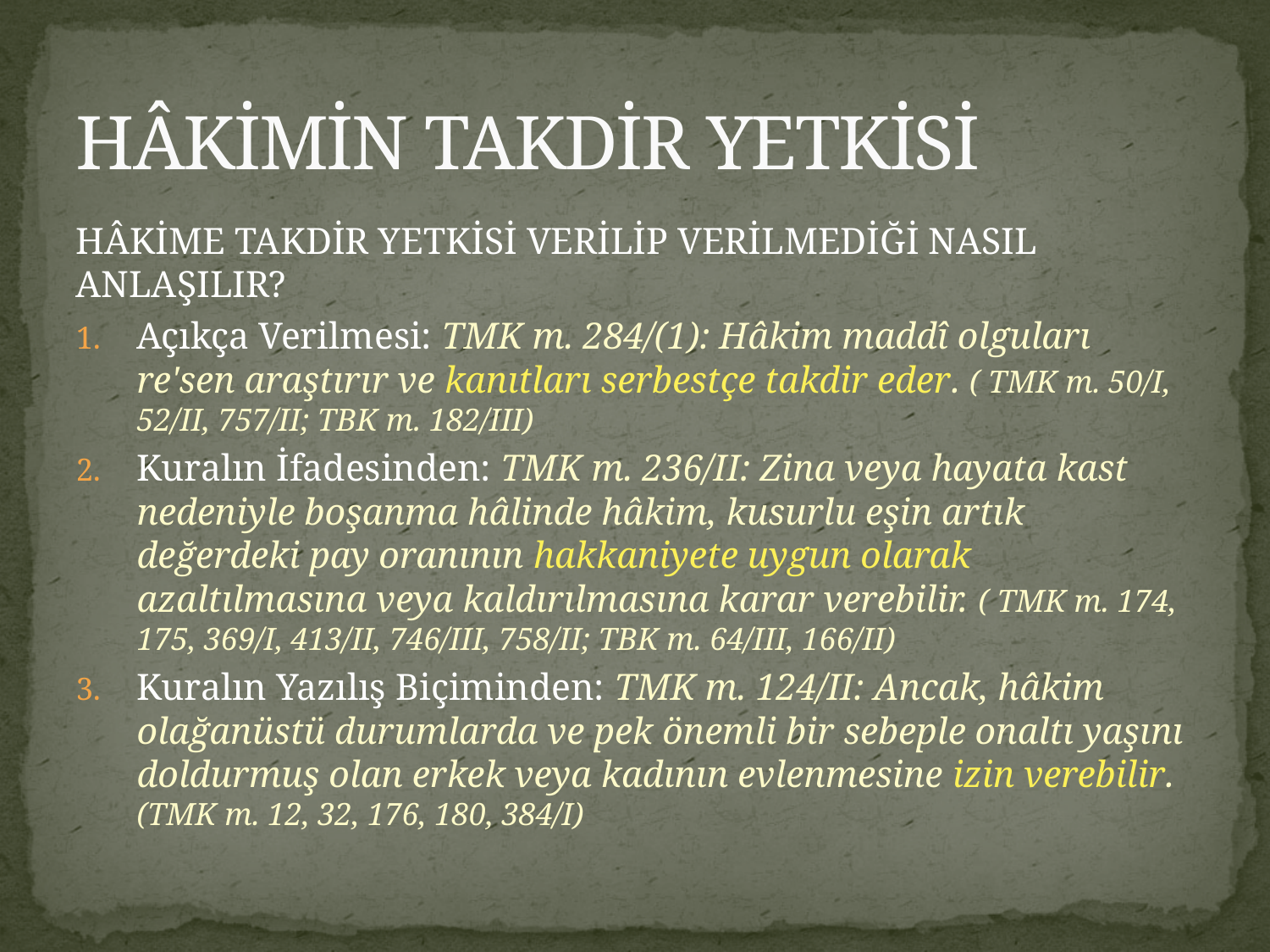

# HÂKİMİN TAKDİR YETKİSİ
HÂKİME TAKDİR YETKİSİ VERİLİP VERİLMEDİĞİ NASIL ANLAŞILIR?
Açıkça Verilmesi: TMK m. 284/(1): Hâkim maddî olguları re'sen araştırır ve kanıtları serbestçe takdir eder. ( TMK m. 50/I, 52/II, 757/II; TBK m. 182/III)
Kuralın İfadesinden: TMK m. 236/II: Zina veya hayata kast nedeniyle boşanma hâlinde hâkim, kusurlu eşin artık değerdeki pay oranının hakkaniyete uygun olarak azaltılmasına veya kaldırılmasına karar verebilir. ( TMK m. 174, 175, 369/I, 413/II, 746/III, 758/II; TBK m. 64/III, 166/II)
Kuralın Yazılış Biçiminden: TMK m. 124/II: Ancak, hâkim olağanüstü durumlarda ve pek önemli bir sebeple onaltı yaşını doldurmuş olan erkek veya kadının evlenmesine izin verebilir. (TMK m. 12, 32, 176, 180, 384/I)